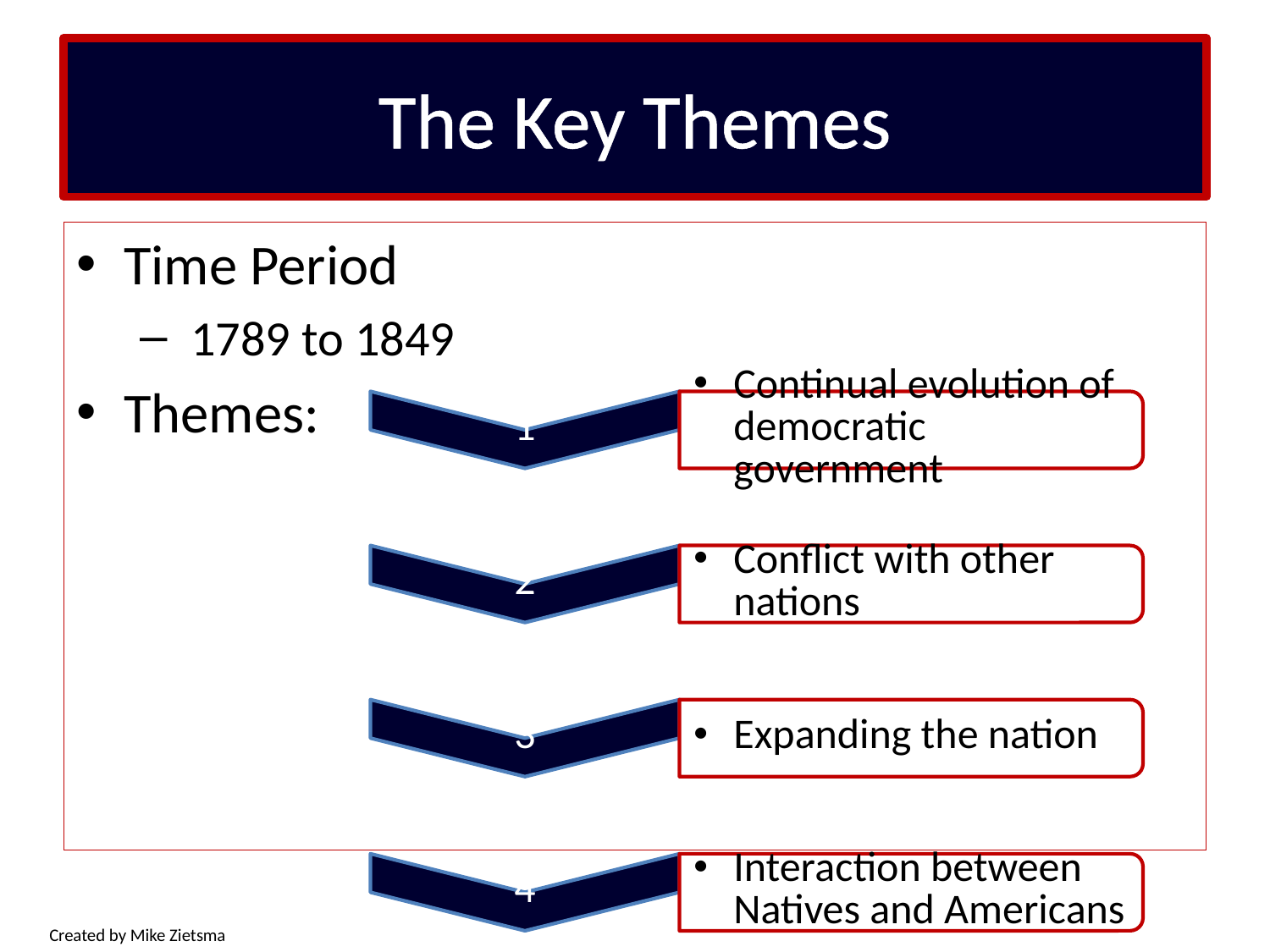

# The Key Themes
Time Period
 1789 to 1849
Themes:
1
Continual evolution of democratic government
Conflict with other nations
Expanding the nation
Interaction between Natives and Americans
2
3
4